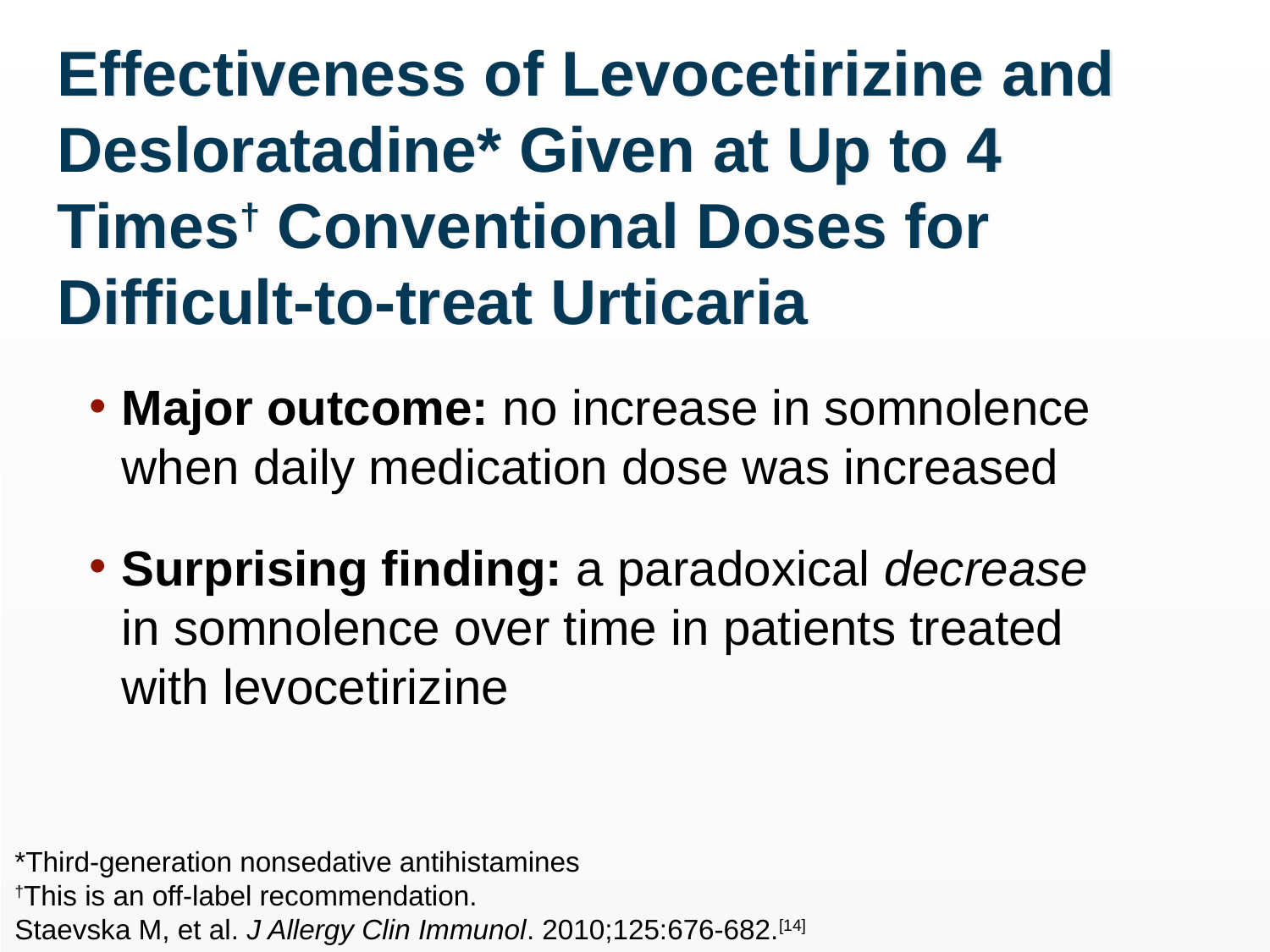

# Effectiveness of Levocetirizine and Desloratadine* Given at Up to 4 Times† Conventional Doses for Difficult-to-treat Urticaria
Major outcome: no increase in somnolence when daily medication dose was increased
Surprising finding: a paradoxical decrease in somnolence over time in patients treated with levocetirizine
*Third-generation nonsedative antihistamines
†This is an off-label recommendation.
Staevska M, et al. J Allergy Clin Immunol. 2010;125:676-682.[14]